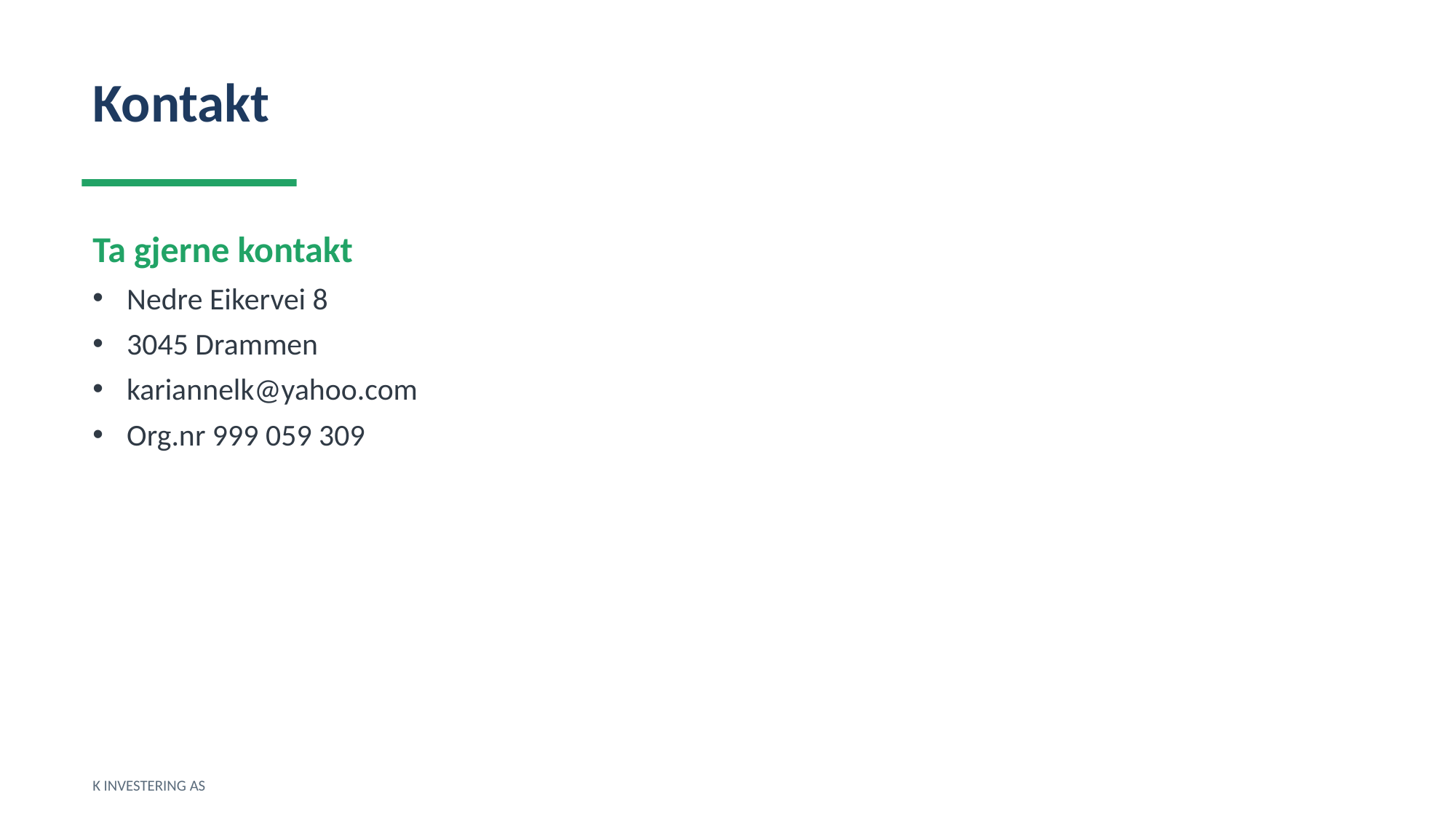

Kontakt

Ta gjerne kontakt
Nedre Eikervei 8
3045 Drammen
kariannelk@yahoo.com
Org.nr 999 059 309
K INVESTERING AS